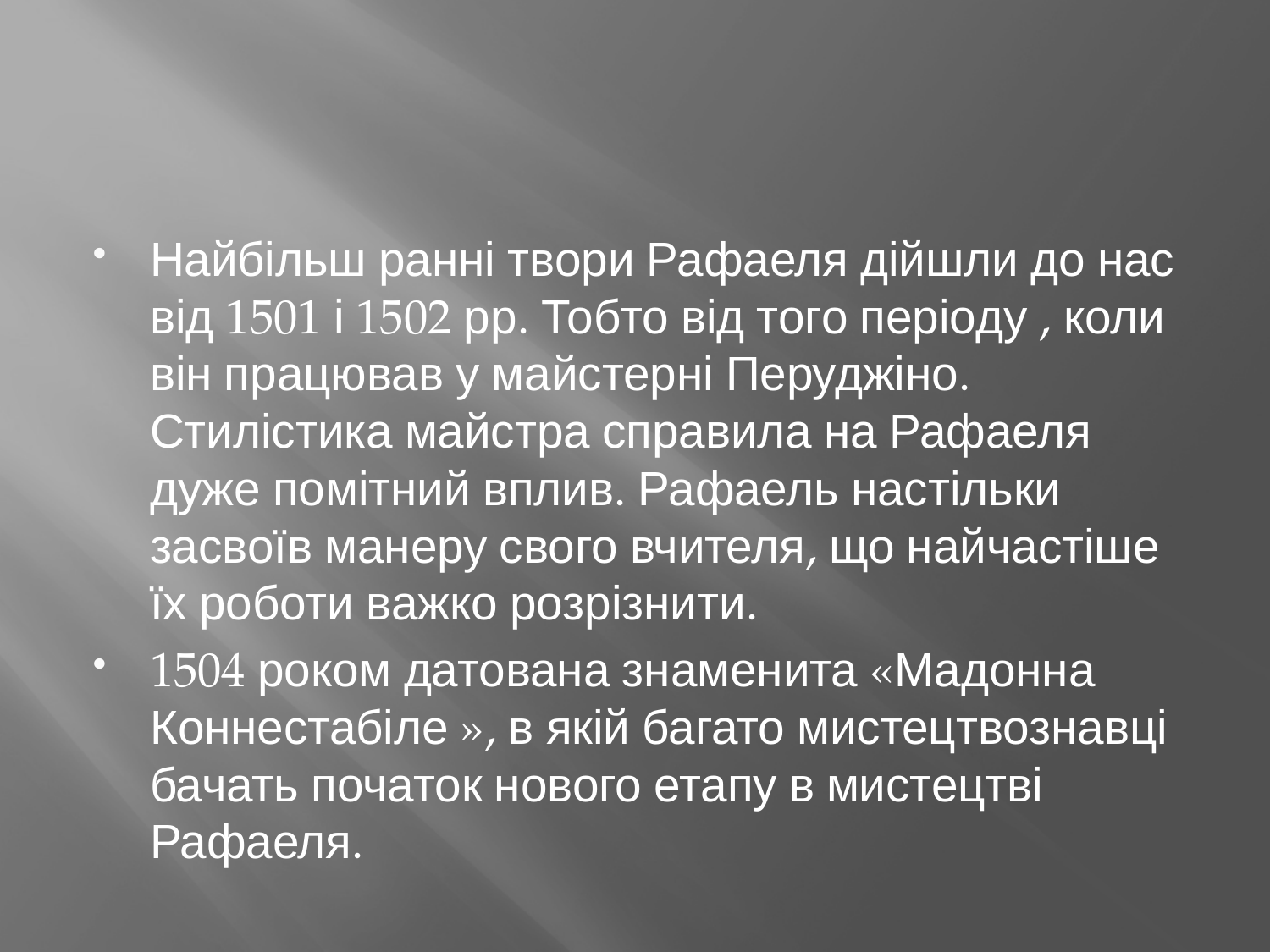

#
Найбільш ранні твори Рафаеля дійшли до нас від 1501 і 1502 рр. Тобто від того періоду , коли він працював у майстерні Перуджіно. Стилістика майстра справила на Рафаеля дуже помітний вплив. Рафаель настільки засвоїв манеру свого вчителя, що найчастіше їх роботи важко розрізнити.
1504 роком датована знаменита «Мадонна Коннестабіле », в якій багато мистецтвознавці бачать початок нового етапу в мистецтві Рафаеля.